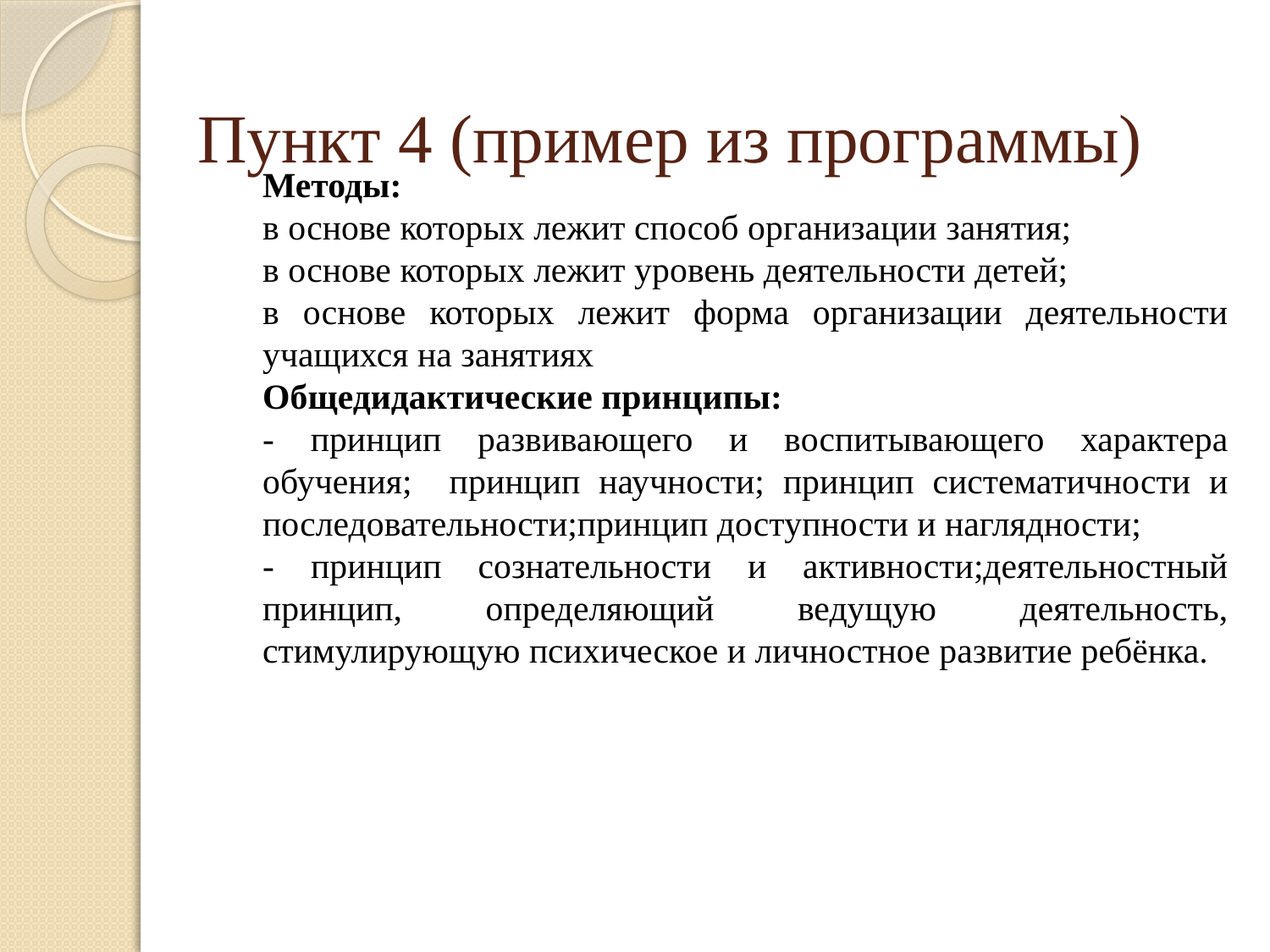

# Пункт 4 (пример из программы)
Методы:
в основе которых лежит способ организации занятия;
в основе которых лежит уровень деятельности детей;
в основе которых лежит форма организации деятельности учащихся на занятиях
Общедидактические принципы:
- принцип развивающего и воспитывающего характера обучения;  принцип научности; принцип систематичности и последовательности;принцип доступности и наглядности;
- принцип сознательности и активности;деятельностный принцип, определяющий ведущую деятельность, стимулирующую психическое и личностное развитие ребёнка.